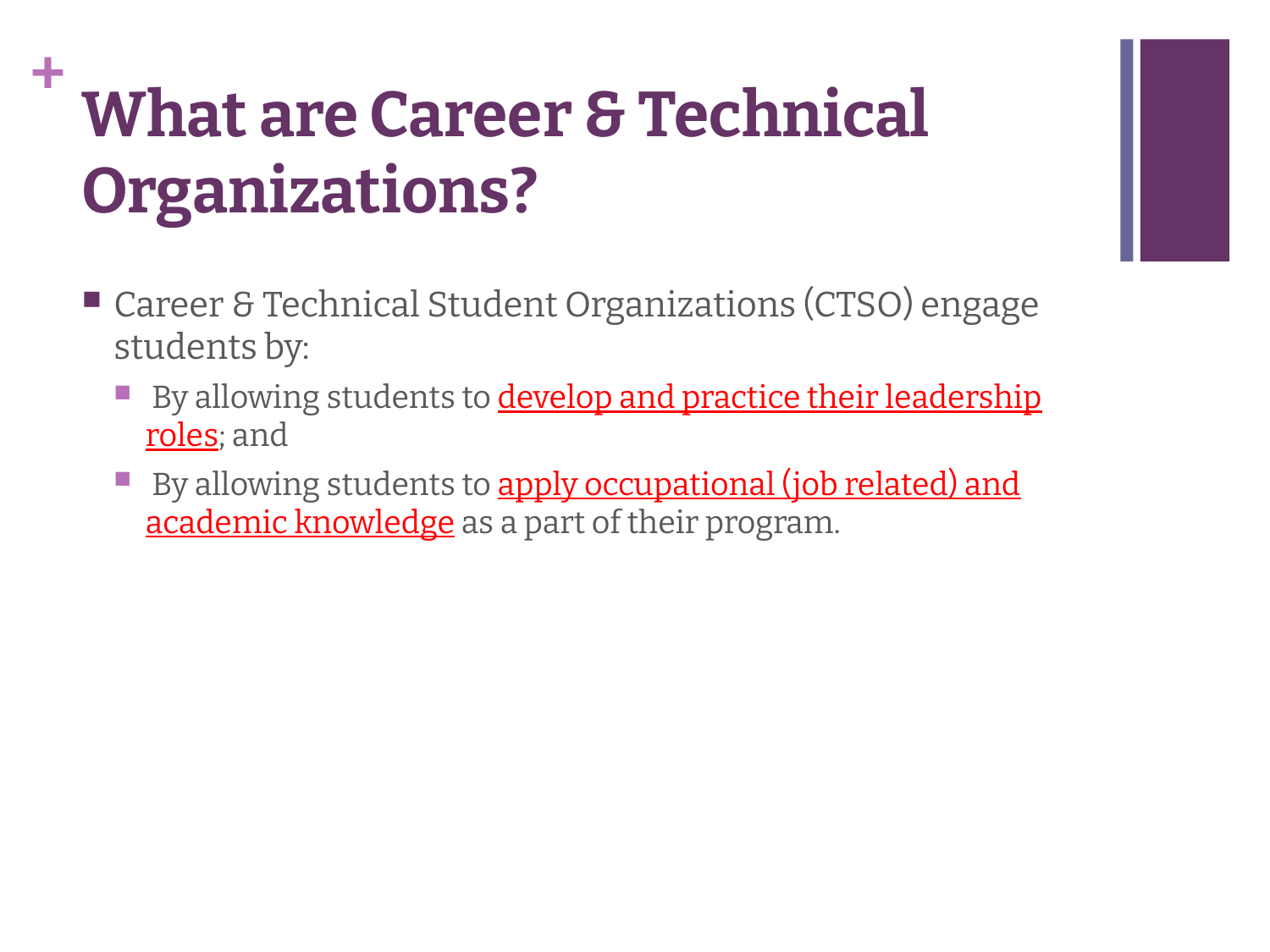

# What are Career & Technical Organizations?
Career & Technical Student Organizations (CTSO) engage students by:
 By allowing students to develop and practice their leadership roles; and
 By allowing students to apply occupational (job related) and academic knowledge as a part of their program.